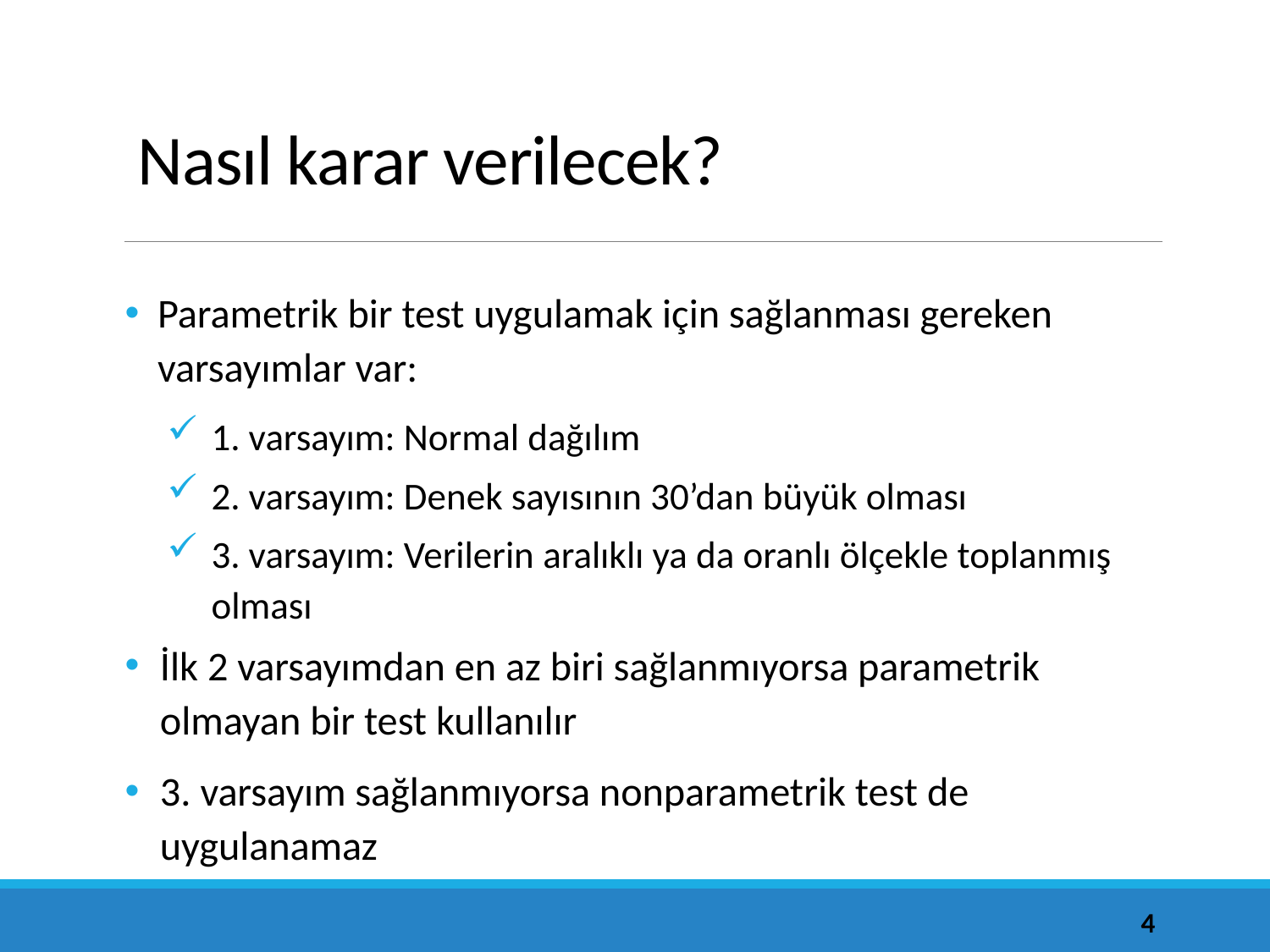

# Nasıl karar verilecek?
Parametrik bir test uygulamak için sağlanması gereken varsayımlar var:
1. varsayım: Normal dağılım
2. varsayım: Denek sayısının 30’dan büyük olması
3. varsayım: Verilerin aralıklı ya da oranlı ölçekle toplanmış olması
İlk 2 varsayımdan en az biri sağlanmıyorsa parametrik olmayan bir test kullanılır
3. varsayım sağlanmıyorsa nonparametrik test de uygulanamaz
4